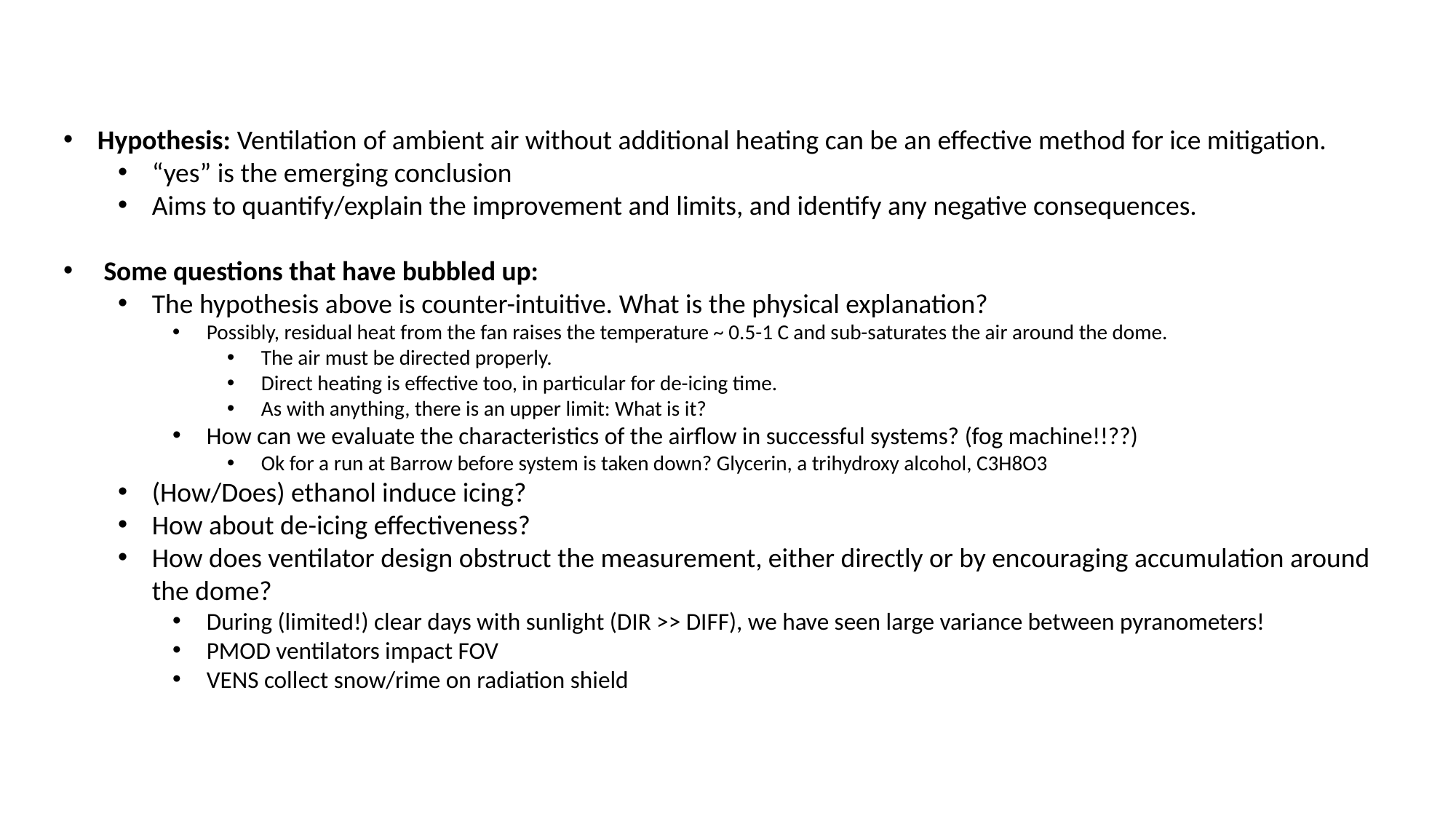

Hypothesis: Ventilation of ambient air without additional heating can be an effective method for ice mitigation.
“yes” is the emerging conclusion
Aims to quantify/explain the improvement and limits, and identify any negative consequences.

 Some questions that have bubbled up:
The hypothesis above is counter-intuitive. What is the physical explanation?
Possibly, residual heat from the fan raises the temperature ~ 0.5-1 C and sub-saturates the air around the dome.
The air must be directed properly.
Direct heating is effective too, in particular for de-icing time.
As with anything, there is an upper limit: What is it?
How can we evaluate the characteristics of the airflow in successful systems? (fog machine!!??)
Ok for a run at Barrow before system is taken down? Glycerin, a trihydroxy alcohol, C3H8O3
(How/Does) ethanol induce icing?
How about de-icing effectiveness?
How does ventilator design obstruct the measurement, either directly or by encouraging accumulation around the dome?
During (limited!) clear days with sunlight (DIR >> DIFF), we have seen large variance between pyranometers!
PMOD ventilators impact FOV
VENS collect snow/rime on radiation shield